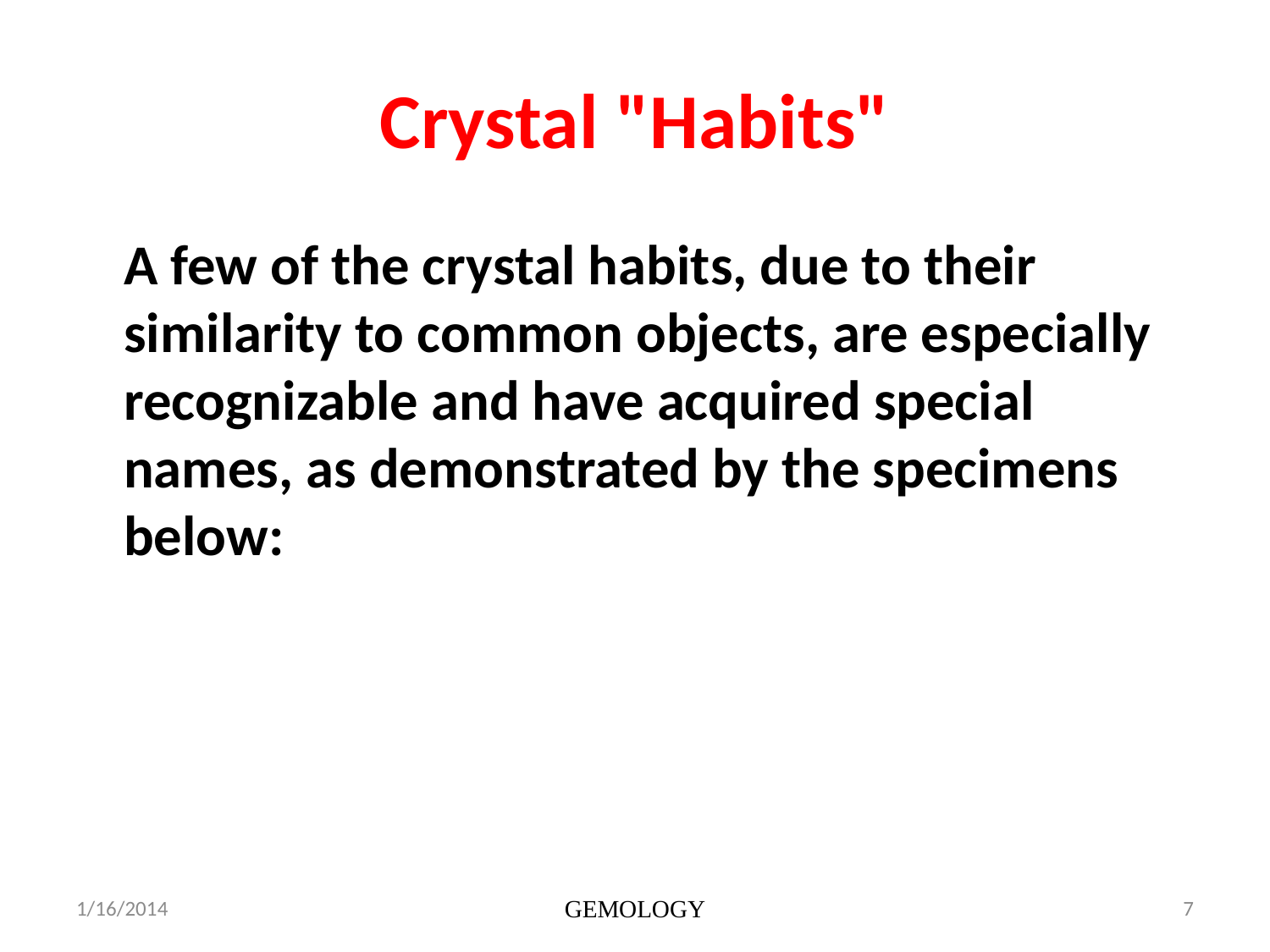

# Crystal "Habits"
	A few of the crystal habits, due to their similarity to common objects, are especially recognizable and have acquired special names, as demonstrated by the specimens below:
1/16/2014
GEMOLOGY
7